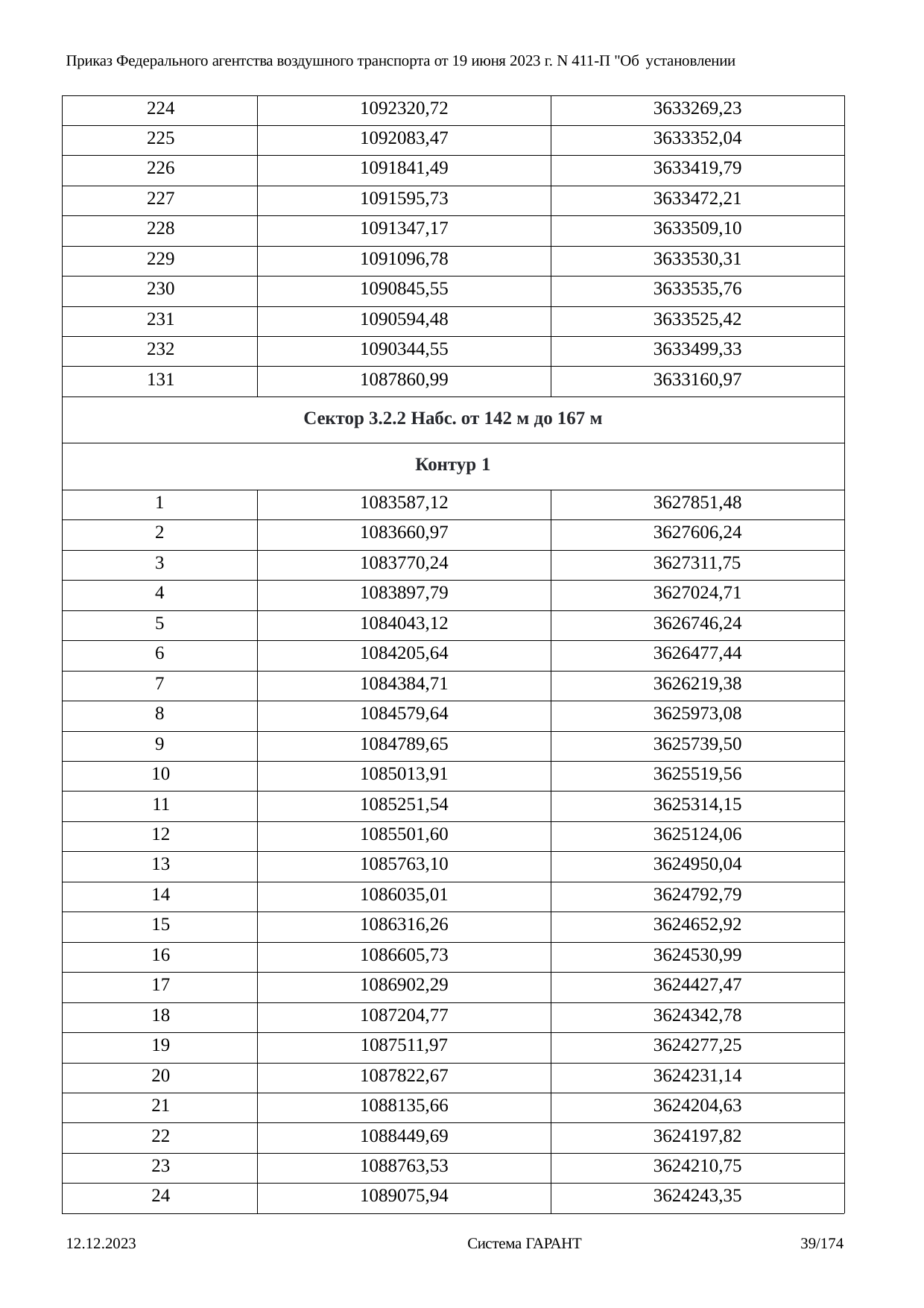

Приказ Федерального агентства воздушного транспорта от 19 июня 2023 г. N 411-П "Об установлении
| 224 | 1092320,72 | 3633269,23 |
| --- | --- | --- |
| 225 | 1092083,47 | 3633352,04 |
| 226 | 1091841,49 | 3633419,79 |
| 227 | 1091595,73 | 3633472,21 |
| 228 | 1091347,17 | 3633509,10 |
| 229 | 1091096,78 | 3633530,31 |
| 230 | 1090845,55 | 3633535,76 |
| 231 | 1090594,48 | 3633525,42 |
| 232 | 1090344,55 | 3633499,33 |
| 131 | 1087860,99 | 3633160,97 |
| Сектор 3.2.2 Набс. от 142 м до 167 м |  |  |
| Контур 1 |  |  |
| 1 | 1083587,12 | 3627851,48 |
| 2 | 1083660,97 | 3627606,24 |
| 3 | 1083770,24 | 3627311,75 |
| 4 | 1083897,79 | 3627024,71 |
| 5 | 1084043,12 | 3626746,24 |
| 6 | 1084205,64 | 3626477,44 |
| 7 | 1084384,71 | 3626219,38 |
| 8 | 1084579,64 | 3625973,08 |
| 9 | 1084789,65 | 3625739,50 |
| 10 | 1085013,91 | 3625519,56 |
| 11 | 1085251,54 | 3625314,15 |
| 12 | 1085501,60 | 3625124,06 |
| 13 | 1085763,10 | 3624950,04 |
| 14 | 1086035,01 | 3624792,79 |
| 15 | 1086316,26 | 3624652,92 |
| 16 | 1086605,73 | 3624530,99 |
| 17 | 1086902,29 | 3624427,47 |
| 18 | 1087204,77 | 3624342,78 |
| 19 | 1087511,97 | 3624277,25 |
| 20 | 1087822,67 | 3624231,14 |
| 21 | 1088135,66 | 3624204,63 |
| 22 | 1088449,69 | 3624197,82 |
| 23 | 1088763,53 | 3624210,75 |
| 24 | 1089075,94 | 3624243,35 |
12.12.2023
Система ГАРАНТ
39/174